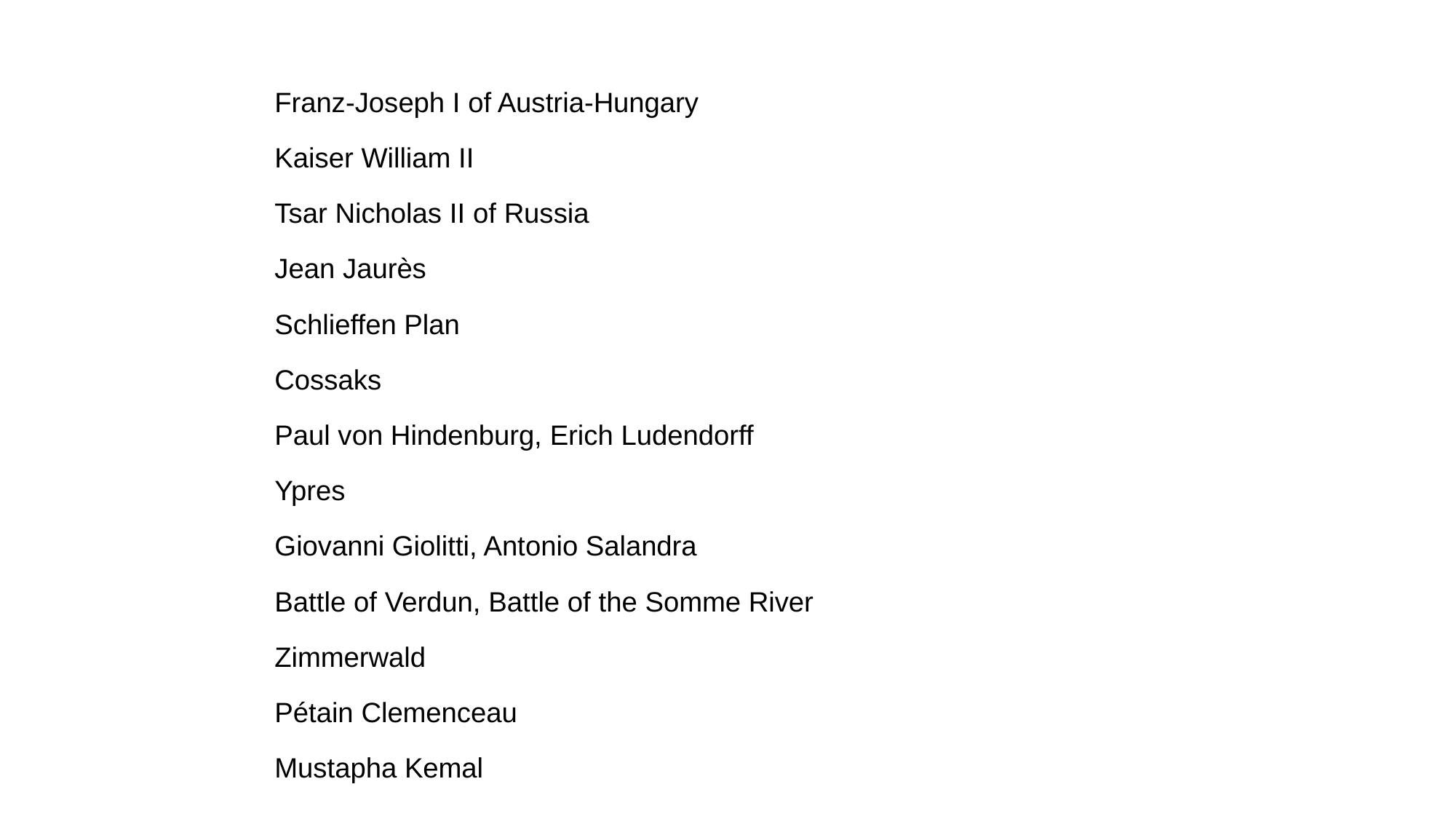

# Franz-Joseph I of Austria-Hungary
Kaiser William II
Tsar Nicholas II of Russia
Jean Jaurès
Schlieffen Plan
Cossaks
Paul von Hindenburg, Erich Ludendorff
Ypres
Giovanni Giolitti, Antonio Salandra
Battle of Verdun, Battle of the Somme River
Zimmerwald
Pétain Clemenceau
Mustapha Kemal